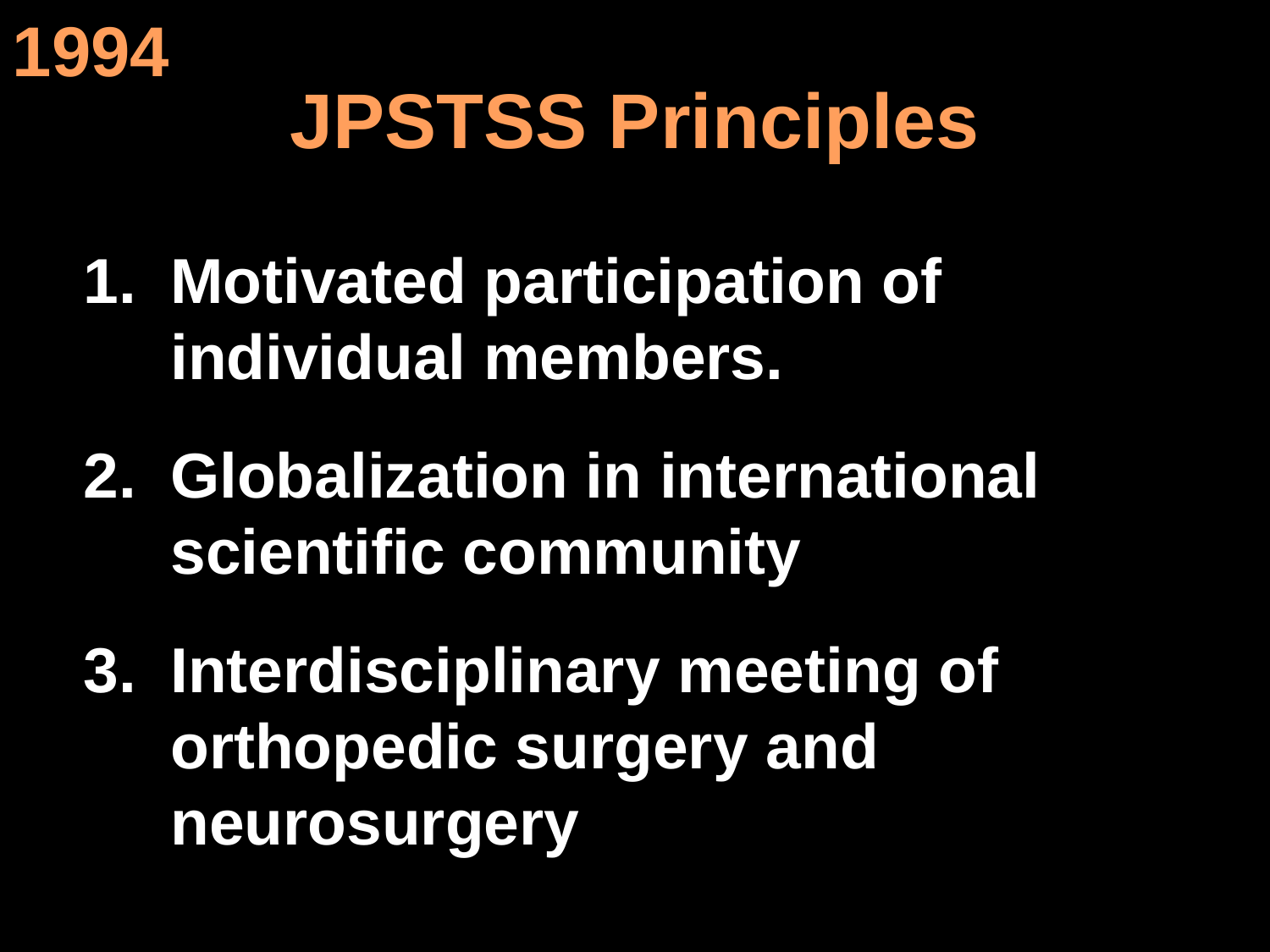

1994
# JPSTSS Principles
Motivated participation of individual members.
Globalization in international scientific community
Interdisciplinary meeting of orthopedic surgery and neurosurgery